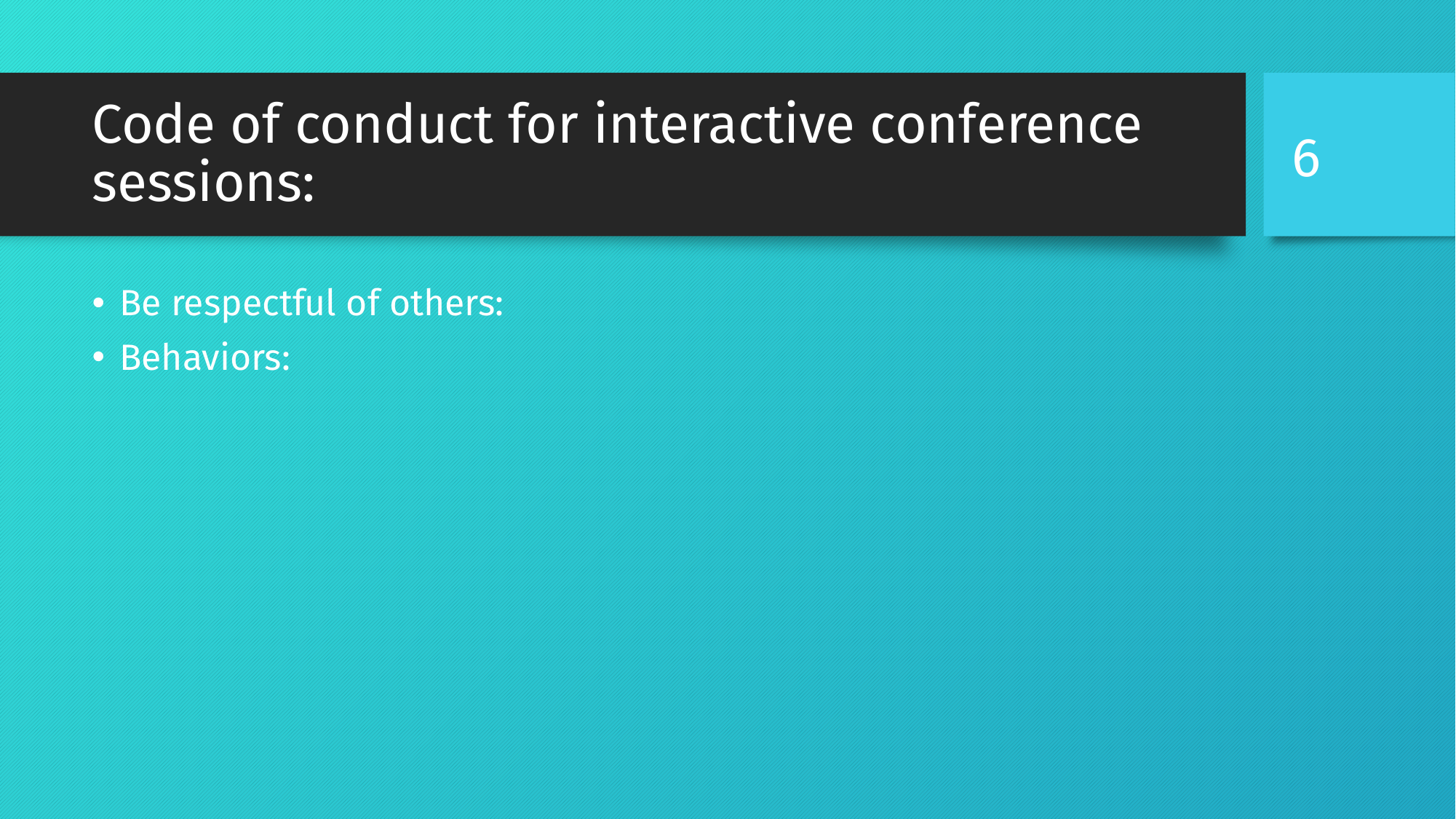

6
# Code of conduct for interactive conference sessions:
Be respectful of others:
Behaviors: